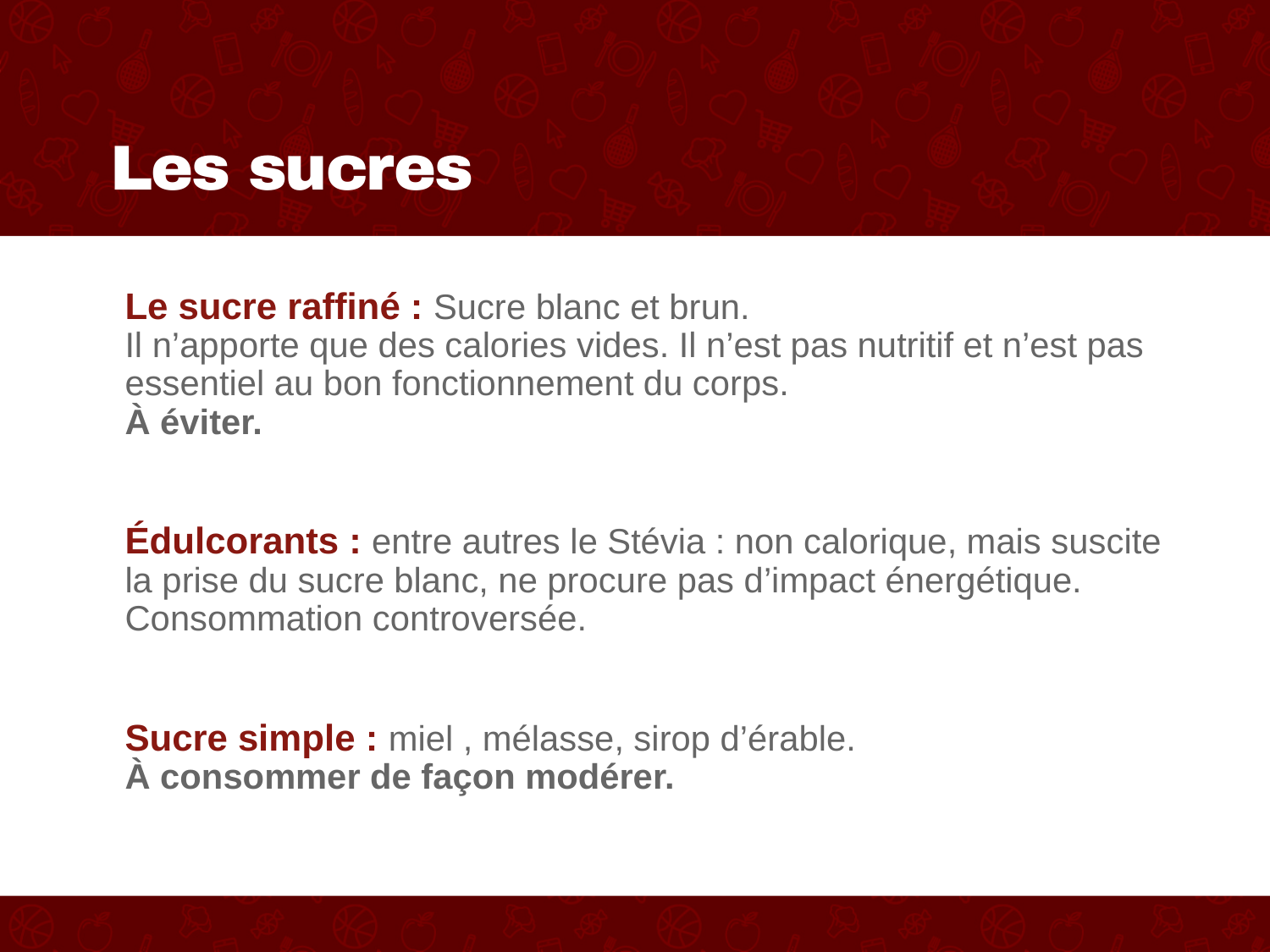

# Les sucres

Le sucre raffiné : Sucre blanc et brun.
Il n’apporte que des calories vides. Il n’est pas nutritif et n’est pas essentiel au bon fonctionnement du corps.
À éviter.

Édulcorants : entre autres le Stévia : non calorique, mais suscite la prise du sucre blanc, ne procure pas d’impact énergétique.
Consommation controversée.

Sucre simple : miel , mélasse, sirop d’érable.
À consommer de façon modérer.